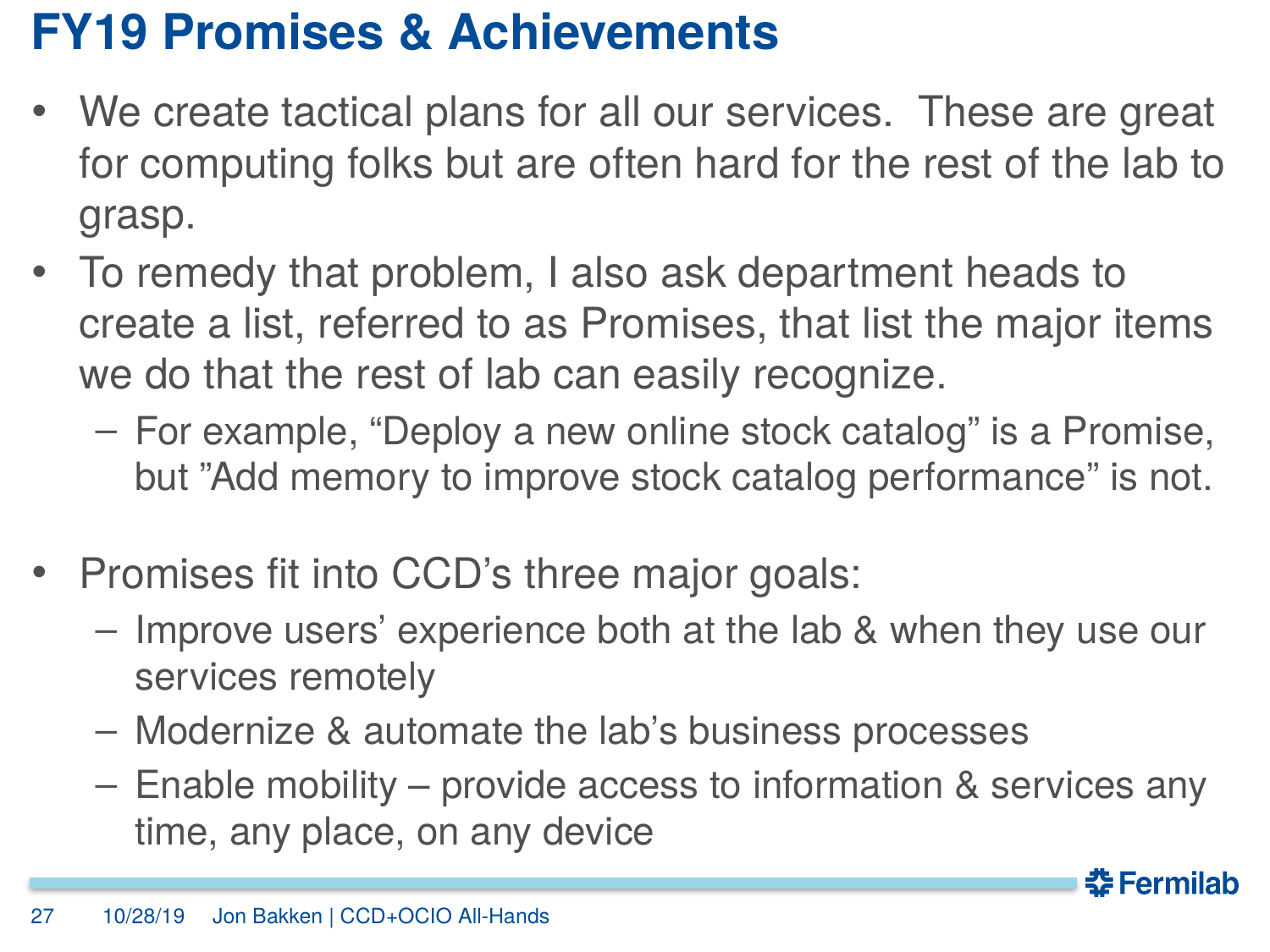

# FY19 Promises & Achievements
We create tactical plans for all our services.  These are great for computing folks but are often hard for the rest of the lab to grasp.
To remedy that problem, I also ask department heads to create a list, referred to as Promises, that list the major items we do that the rest of lab can easily recognize.
For example, “Deploy a new online stock catalog” is a Promise, but ”Add memory to improve stock catalog performance” is not.

Promises fit into CCD’s three major goals:
Improve users’ experience both at the lab & when they use our services remotely
Modernize & automate the lab’s business processes
Enable mobility – provide access to information & services any time, any place, on any device

27
10/28/19
Jon Bakken | CCD+OCIO All-Hands